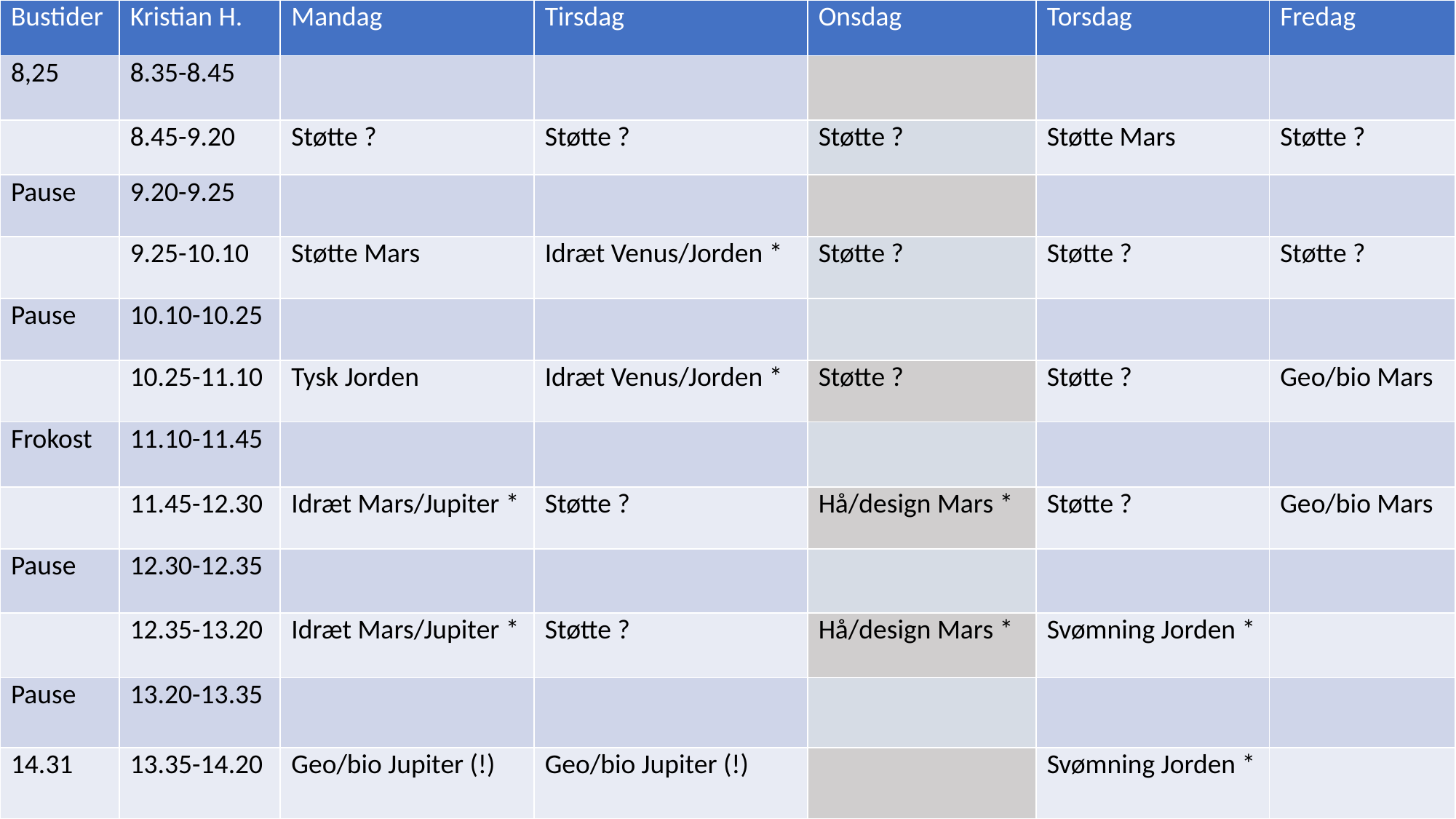

| Bustider | Kristian H. | Mandag | Tirsdag | Onsdag | Torsdag | Fredag |
| --- | --- | --- | --- | --- | --- | --- |
| 8,25 | 8.35-8.45 |  |  |  |  |  |
|  | 8.45-9.20 | Støtte ? | Støtte ? | Støtte ? | Støtte Mars | Støtte ? |
| Pause | 9.20-9.25 |  |  |  |  |  |
|  | 9.25-10.10 | Støtte Mars | Idræt Venus/Jorden \* | Støtte ? | Støtte ? | Støtte ? |
| Pause | 10.10-10.25 |  |  |  |  |  |
|  | 10.25-11.10 | Tysk Jorden | Idræt Venus/Jorden \* | Støtte ? | Støtte ? | Geo/bio Mars |
| Frokost | 11.10-11.45 |  |  |  |  |  |
|  | 11.45-12.30 | Idræt Mars/Jupiter \* | Støtte ? | Hå/design Mars \* | Støtte ? | Geo/bio Mars |
| Pause | 12.30-12.35 |  |  |  |  |  |
|  | 12.35-13.20 | Idræt Mars/Jupiter \* | Støtte ? | Hå/design Mars \* | Svømning Jorden \* |  |
| Pause | 13.20-13.35 |  |  |  |  |  |
| 14.31 | 13.35-14.20 | Geo/bio Jupiter (!) | Geo/bio Jupiter (!) |  | Svømning Jorden \* |  |
#